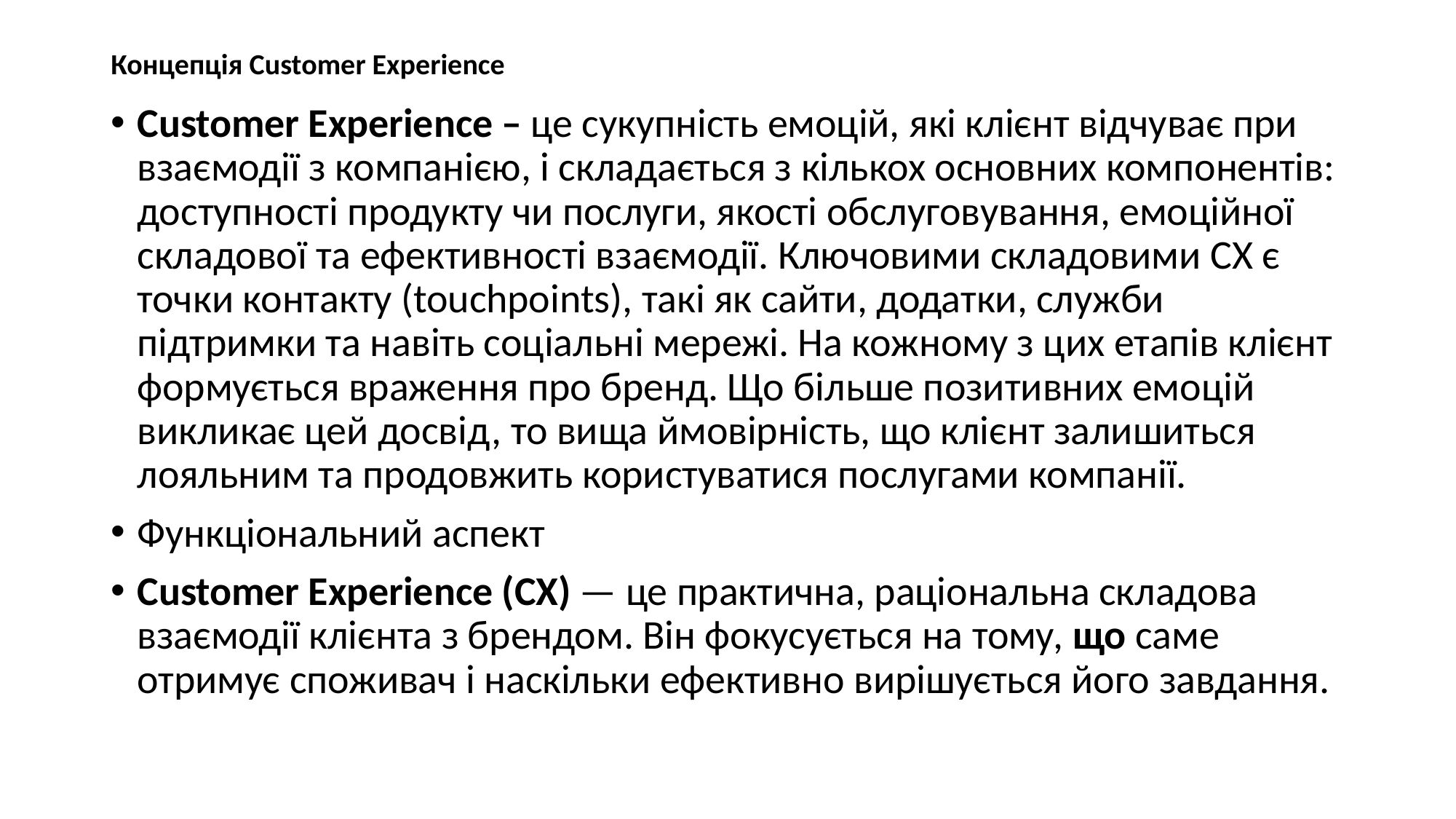

# Концепція Customer Experience
Customer Experience – це сукупність емоцій, які клієнт відчуває при взаємодії з компанією, і складається з кількох основних компонентів: доступності продукту чи послуги, якості обслуговування, емоційної складової та ефективності взаємодії. Ключовими складовими CX є точки контакту (touchpoints), такі як сайти, додатки, служби підтримки та навіть соціальні мережі. На кожному з цих етапів клієнт формується враження про бренд. Що більше позитивних емоцій викликає цей досвід, то вища ймовірність, що клієнт залишиться лояльним та продовжить користуватися послугами компанії.
Функціональний аспект
Customer Experience (CX) — це практична, раціональна складова взаємодії клієнта з брендом. Він фокусується на тому, що саме отримує споживач і наскільки ефективно вирішується його завдання.